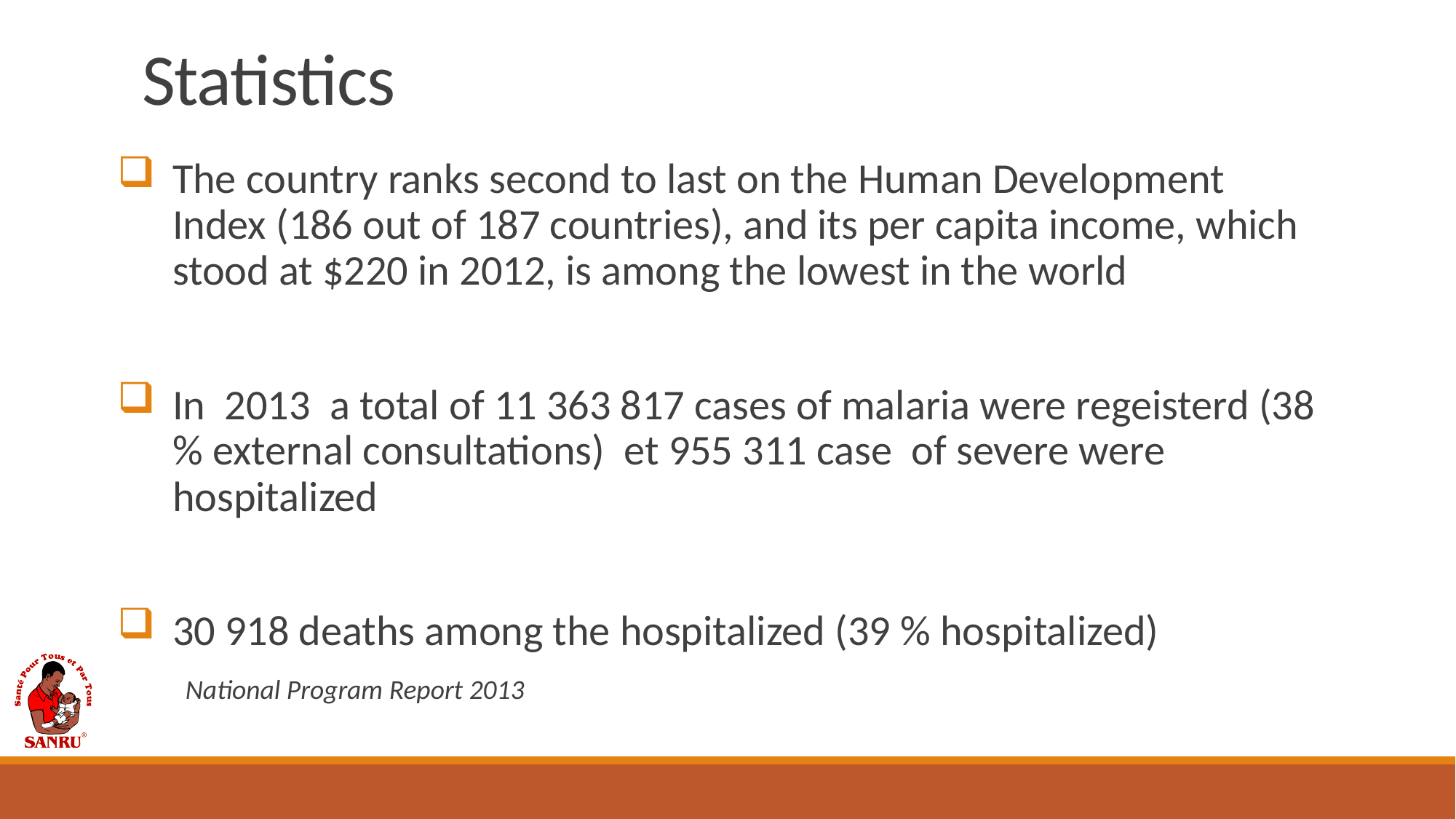

# Statistics
The country ranks second to last on the Human Development Index (186 out of 187 countries), and its per capita income, which stood at $220 in 2012, is among the lowest in the world

In  2013  a total of 11 363 817 cases of malaria were regeisterd (38 % external consultations)  et 955 311 case  of severe were hospitalized

30 918 deaths among the hospitalized (39 % hospitalized)
           National Program Report 2013